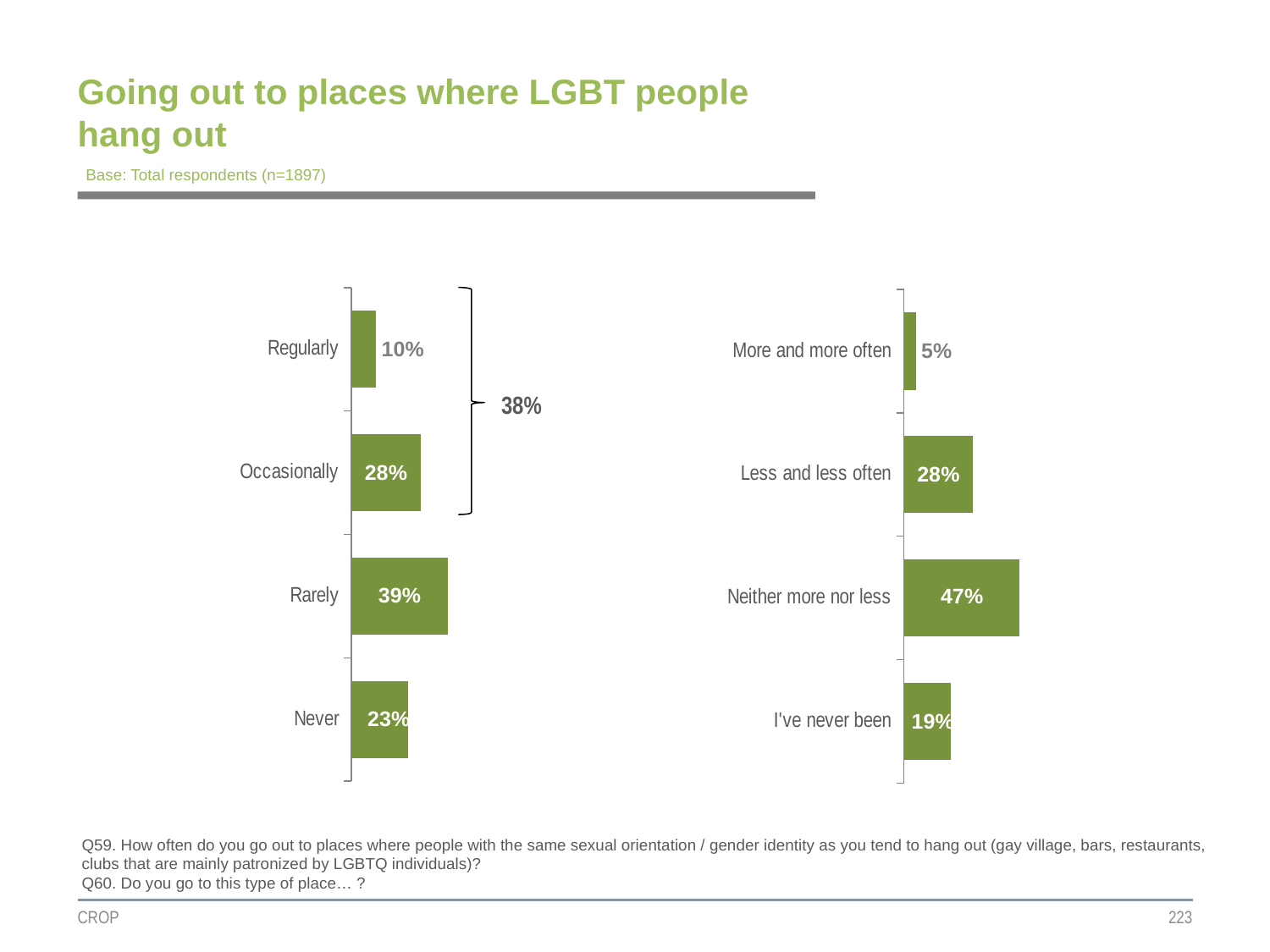

# Going out to places where LGBT people hang out
Base: Total respondents (n=1897)

### Chart

| Category | Colonne2 |
|---|---|
| Regularly | 0.1 |
| Occasionally | 0.28 |
| Rarely | 0.39 |
| Never | 0.23 |

### Chart

| Category | Colonne2 |
|---|---|
| More and more often | 0.05 |
| Less and less often | 0.28 |
| Neither more nor less | 0.47 |
| I've never been | 0.19 |
38%
Q59. How often do you go out to places where people with the same sexual orientation / gender identity as you tend to hang out (gay village, bars, restaurants, clubs that are mainly patronized by LGBTQ individuals)?
Q60. Do you go to this type of place… ?
CROP
223